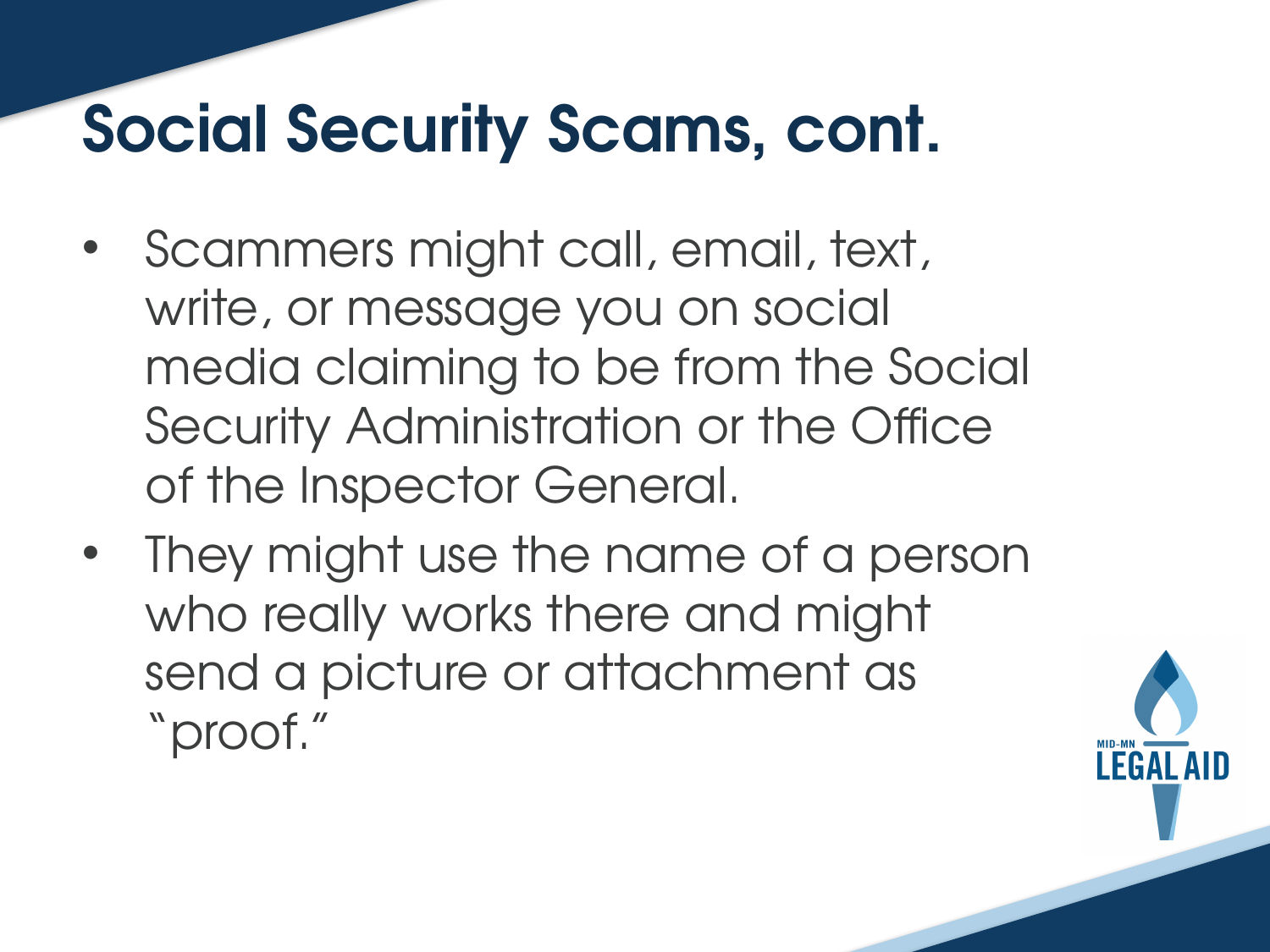

Social Security Scams, cont.
Scammers might call, email, text, write, or message you on social media claiming to be from the Social Security Administration or the Office of the Inspector General.
They might use the name of a person who really works there and might send a picture or attachment as “proof.”